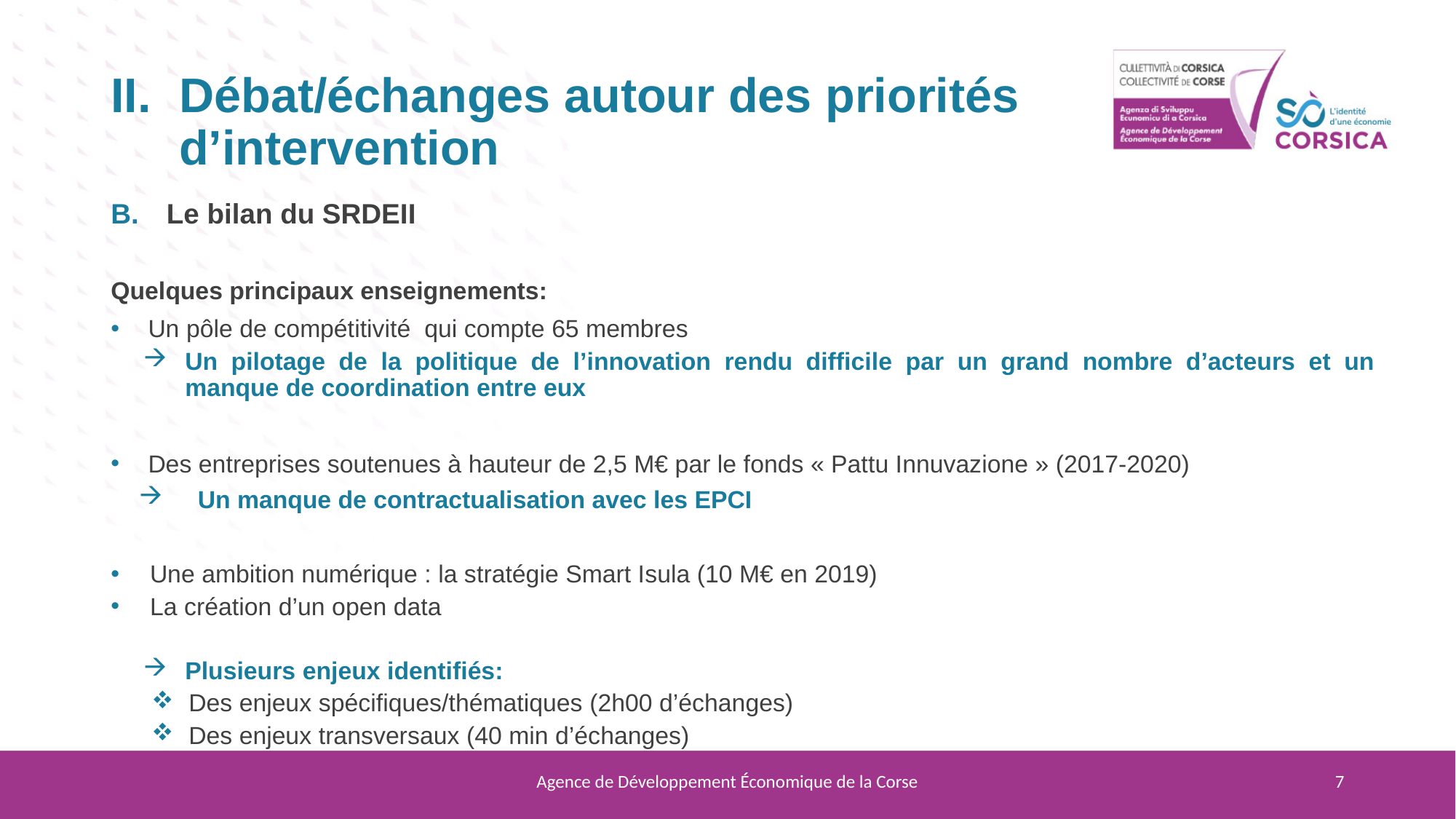

# Débat/échanges autour des priorités d’intervention
Le bilan du SRDEII

Quelques principaux enseignements:
Un pôle de compétitivité  qui compte 65 membres
Un pilotage de la politique de l’innovation rendu difficile par un grand nombre d’acteurs et un manque de coordination entre eux

Des entreprises soutenues à hauteur de 2,5 M€ par le fonds « Pattu Innuvazione » (2017-2020)
Un manque de contractualisation avec les EPCI

Une ambition numérique : la stratégie Smart Isula (10 M€ en 2019)
La création d’un open data

Plusieurs enjeux identifiés:
Des enjeux spécifiques/thématiques (2h00 d’échanges)
Des enjeux transversaux (40 min d’échanges)
Agence de Développement Économique de la Corse
7